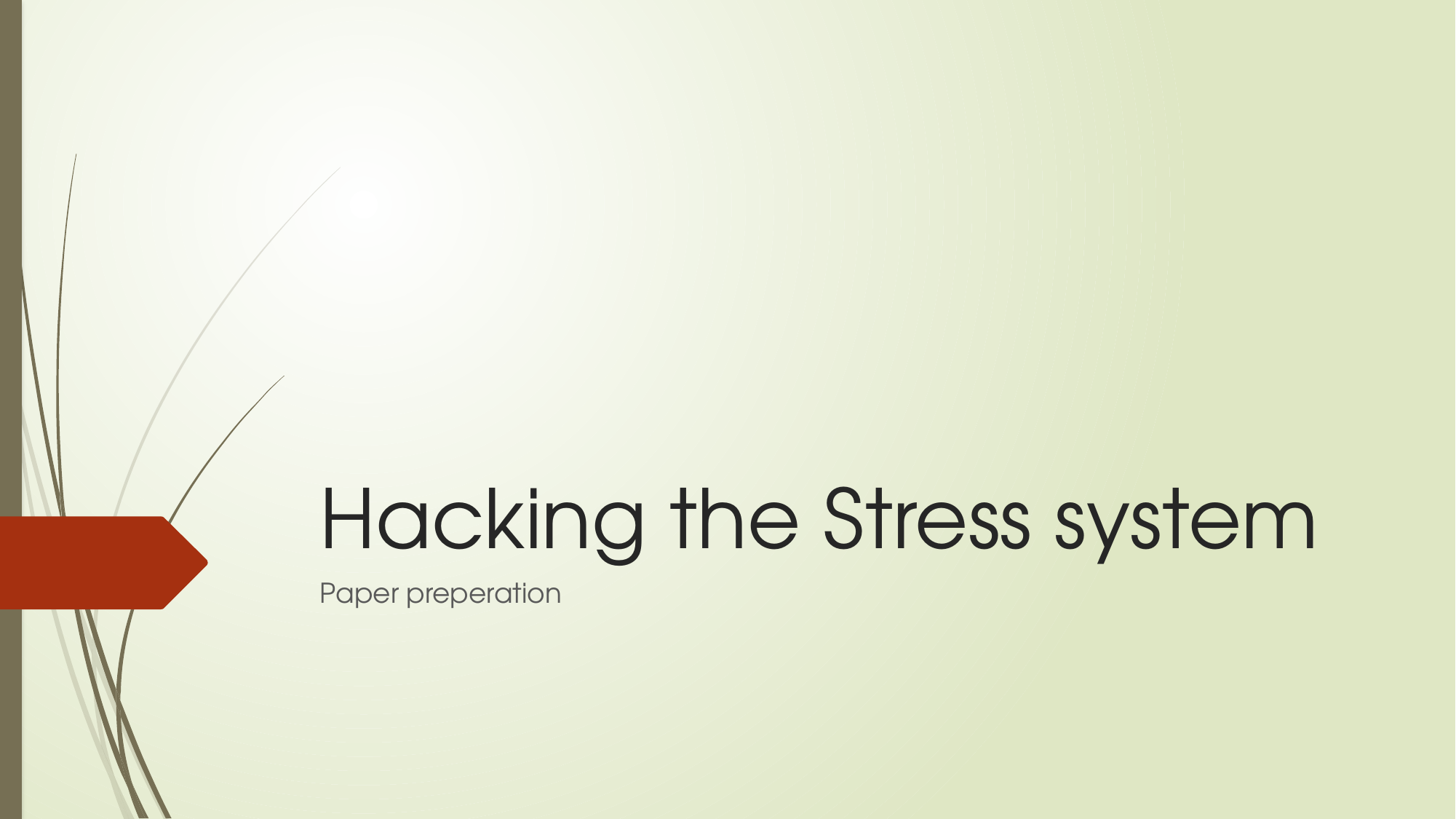

# Hacking the Stress system
Paper preperation